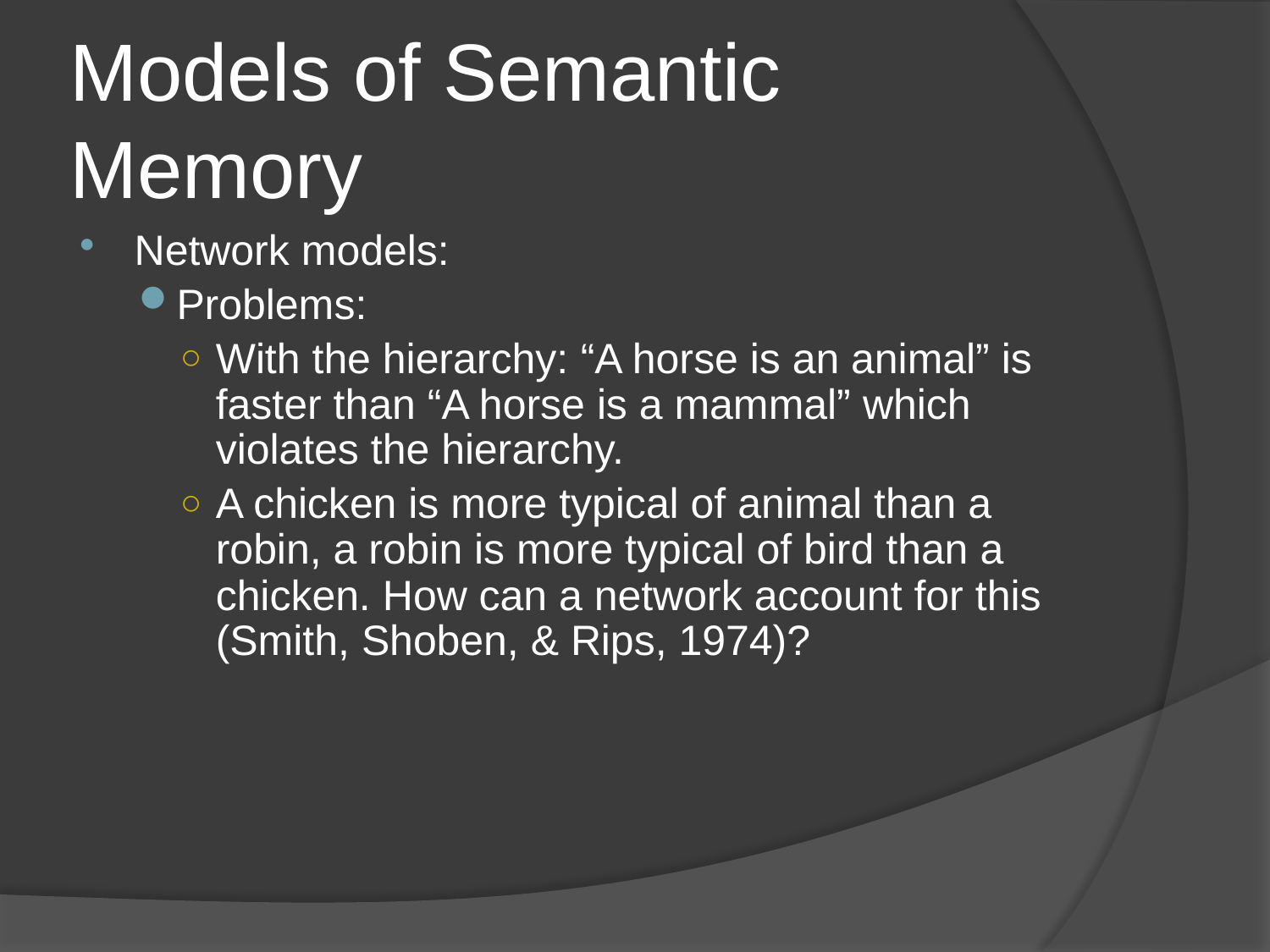

# Models of Semantic Memory
Network models:
Problems:
With the hierarchy: “A horse is an animal” is faster than “A horse is a mammal” which violates the hierarchy.
A chicken is more typical of animal than a robin, a robin is more typical of bird than a chicken. How can a network account for this (Smith, Shoben, & Rips, 1974)?